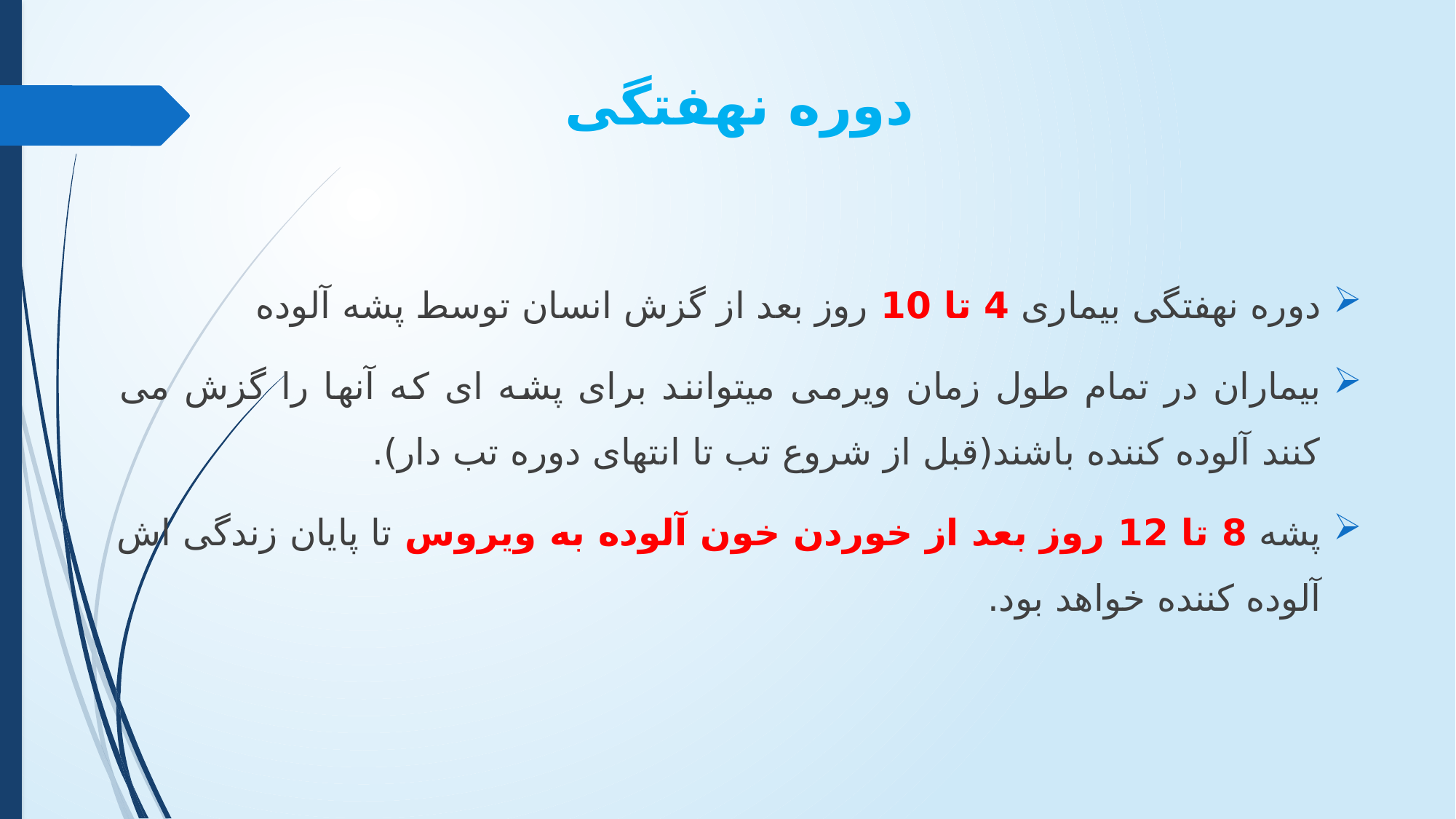

# دوره نهفتگی
دوره نهفتگی بیماری 4 تا 10 روز بعد از گزش انسان توسط پشه آلوده
بیماران در تمام طول زمان ویرمی میتوانند برای پشه ای که آنها را گزش می کنند آلوده کننده باشند(قبل از شروع تب تا انتهای دوره تب دار).
پشه 8 تا 12 روز بعد از خوردن خون آلوده به ویروس تا پایان زندگی اش آلوده کننده خواهد بود.